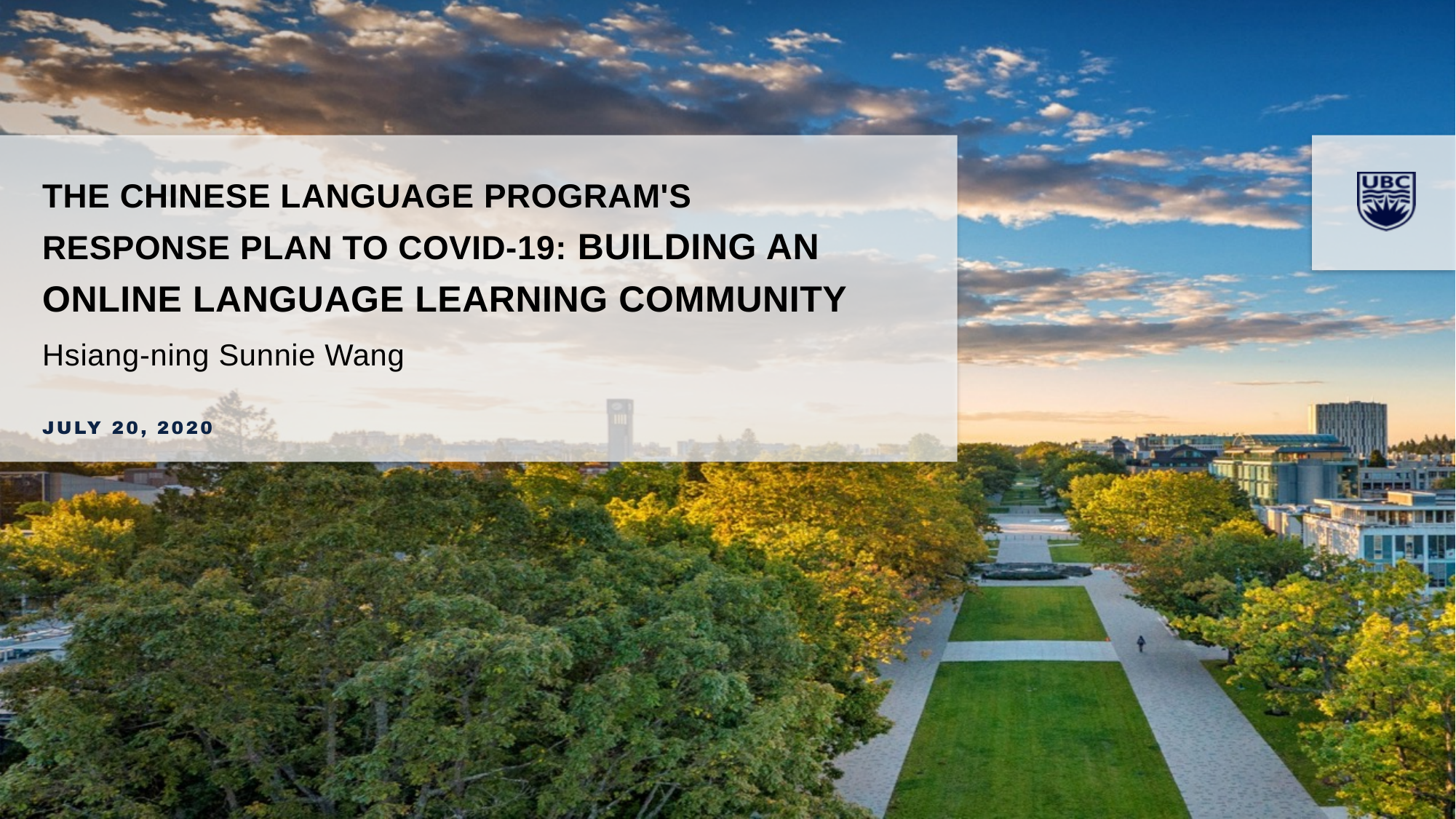

The Chinese Language Program's Response Plan to COVID-19: Building an Online Language Learning Community

Hsiang-ning Sunnie Wang
July 20, 2020